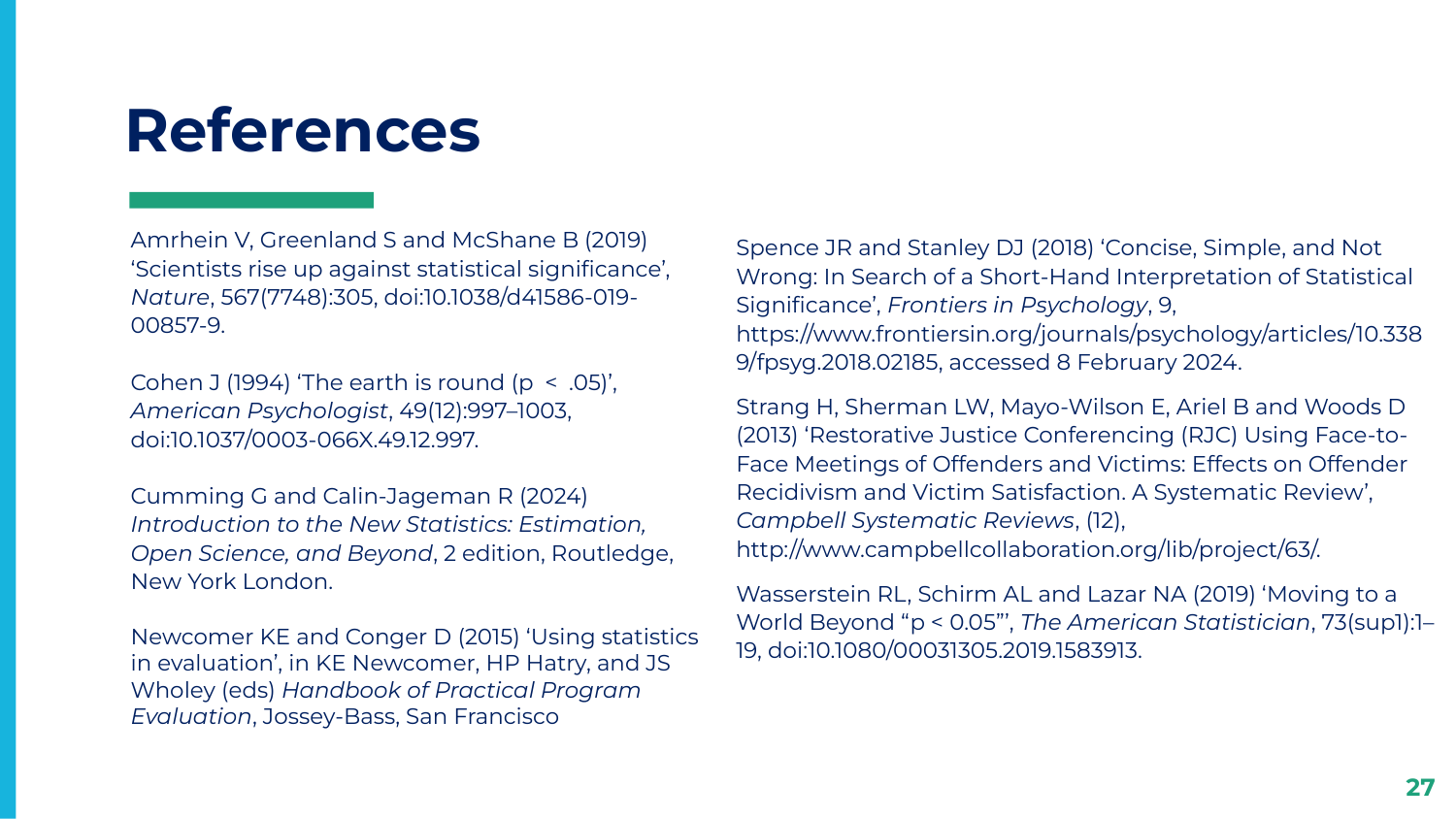

# References
Amrhein V, Greenland S and McShane B (2019) ‘Scientists rise up against statistical significance’, Nature, 567(7748):305, doi:10.1038/d41586-019-00857-9.
Cohen J (1994) ‘The earth is round (p < .05)’, American Psychologist, 49(12):997–1003, doi:10.1037/0003-066X.49.12.997.
Cumming G and Calin-Jageman R (2024) Introduction to the New Statistics: Estimation, Open Science, and Beyond, 2 edition, Routledge, New York London.
Newcomer KE and Conger D (2015) ‘Using statistics in evaluation’, in KE Newcomer, HP Hatry, and JS Wholey (eds) Handbook of Practical Program Evaluation, Jossey-Bass, San Francisco
Spence JR and Stanley DJ (2018) ‘Concise, Simple, and Not Wrong: In Search of a Short-Hand Interpretation of Statistical Significance’, Frontiers in Psychology, 9, https://www.frontiersin.org/journals/psychology/articles/10.3389/fpsyg.2018.02185, accessed 8 February 2024.
Strang H, Sherman LW, Mayo-Wilson E, Ariel B and Woods D (2013) ‘Restorative Justice Conferencing (RJC) Using Face-to-Face Meetings of Offenders and Victims: Effects on Offender Recidivism and Victim Satisfaction. A Systematic Review’, Campbell Systematic Reviews, (12), http://www.campbellcollaboration.org/lib/project/63/.
Wasserstein RL, Schirm AL and Lazar NA (2019) ‘Moving to a World Beyond “p < 0.05”’, The American Statistician, 73(sup1):1–19, doi:10.1080/00031305.2019.1583913.
27